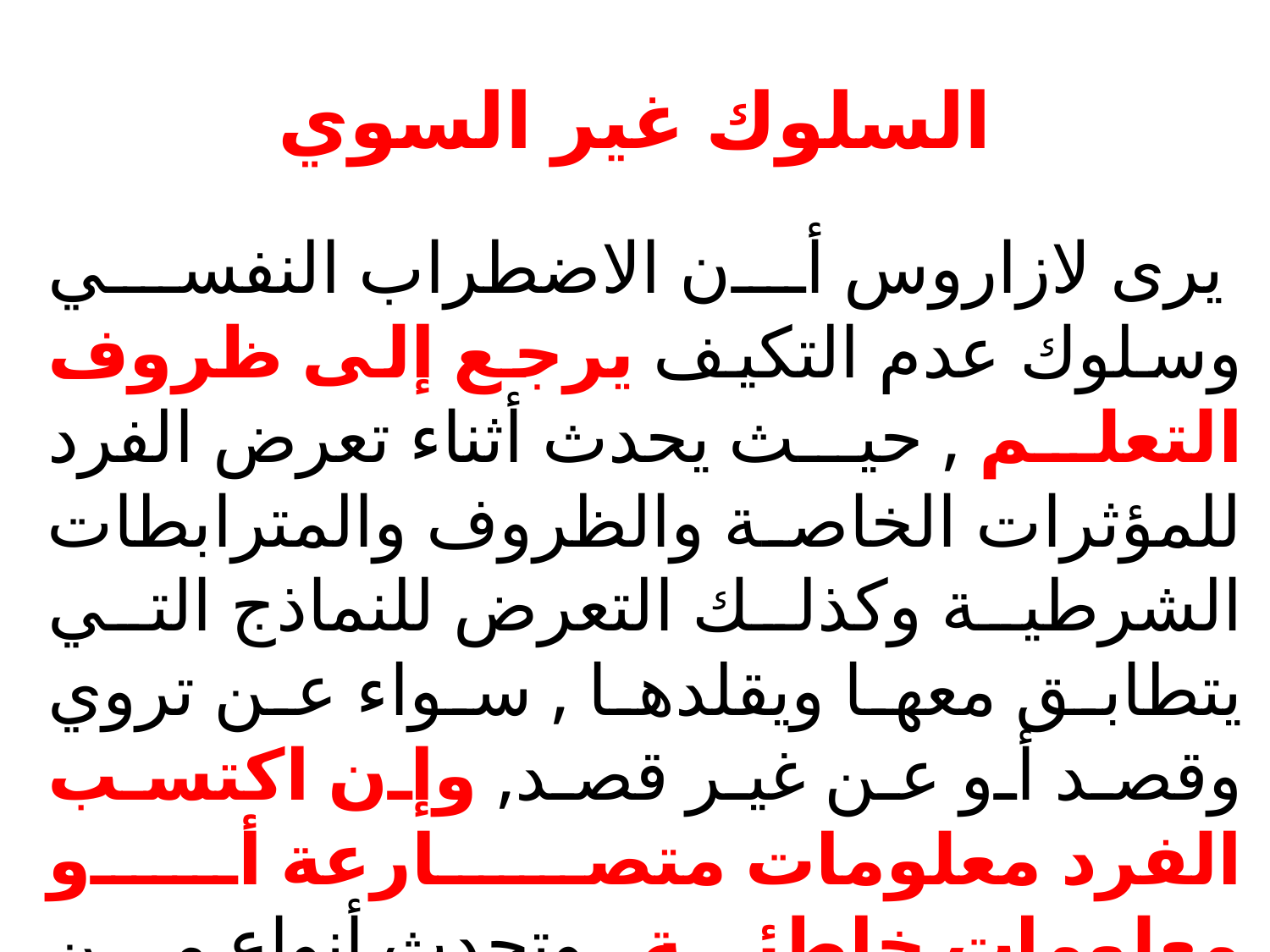

# السلوك غير السوي
 يرى لازاروس أن الاضطراب النفسي وسلوك عدم التكيف يرجع إلى ظروف التعلم , حيث يحدث أثناء تعرض الفرد للمؤثرات الخاصة والظروف والمترابطات الشرطية وكذلك التعرض للنماذج التي يتطابق معها ويقلدها , سواء عن تروي وقصد أو عن غير قصد, وإن اكتسب الفرد معلومات متصارعة أو معلومات خاطئة , وتحدث أنواع من الكف كما تنشأ دفاعات لا حاجة لنا بها.